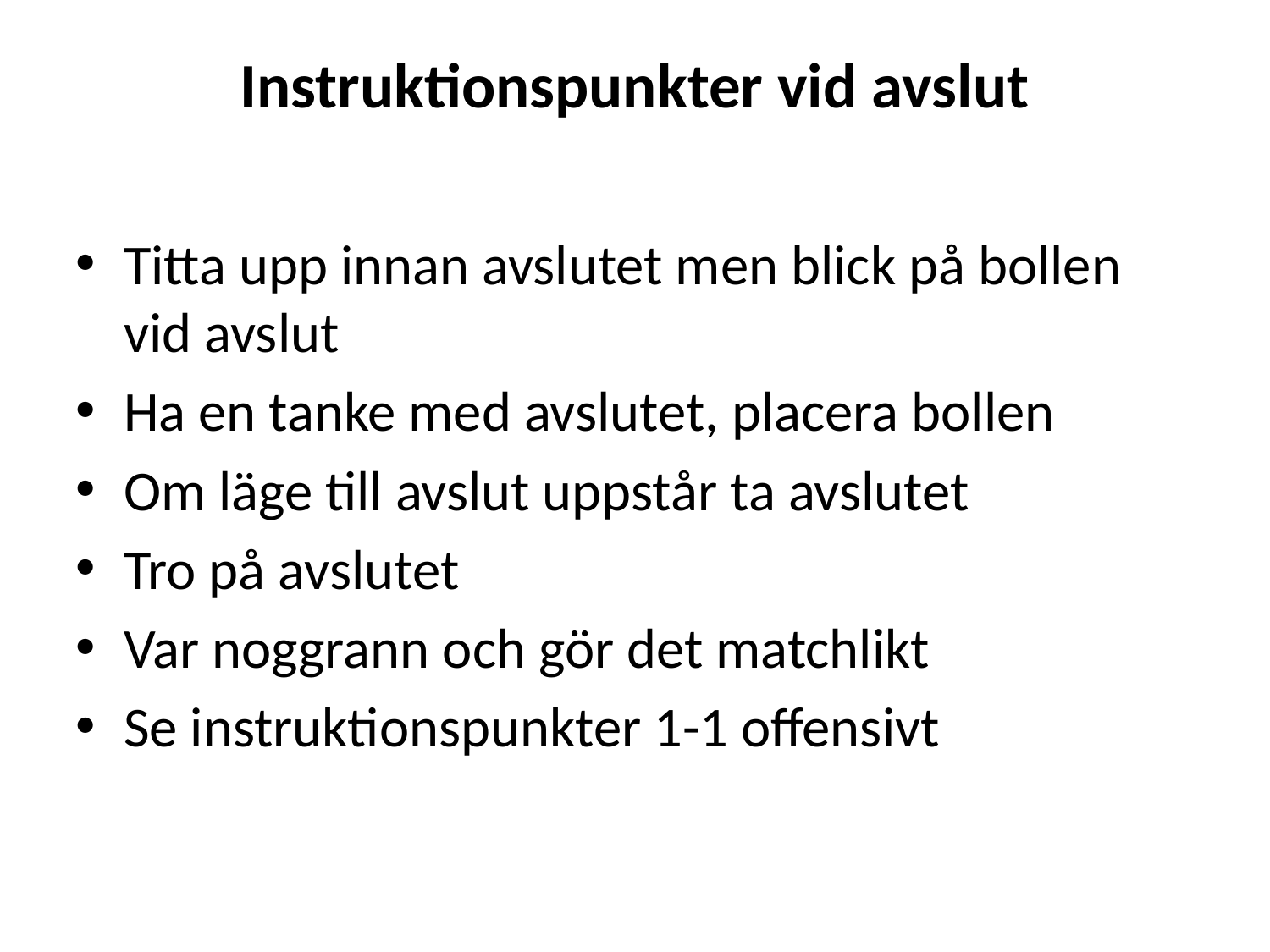

Instruktionspunkter vid avslut
Titta upp innan avslutet men blick på bollen vid avslut
Ha en tanke med avslutet, placera bollen
Om läge till avslut uppstår ta avslutet
Tro på avslutet
Var noggrann och gör det matchlikt
Se instruktionspunkter 1-1 offensivt